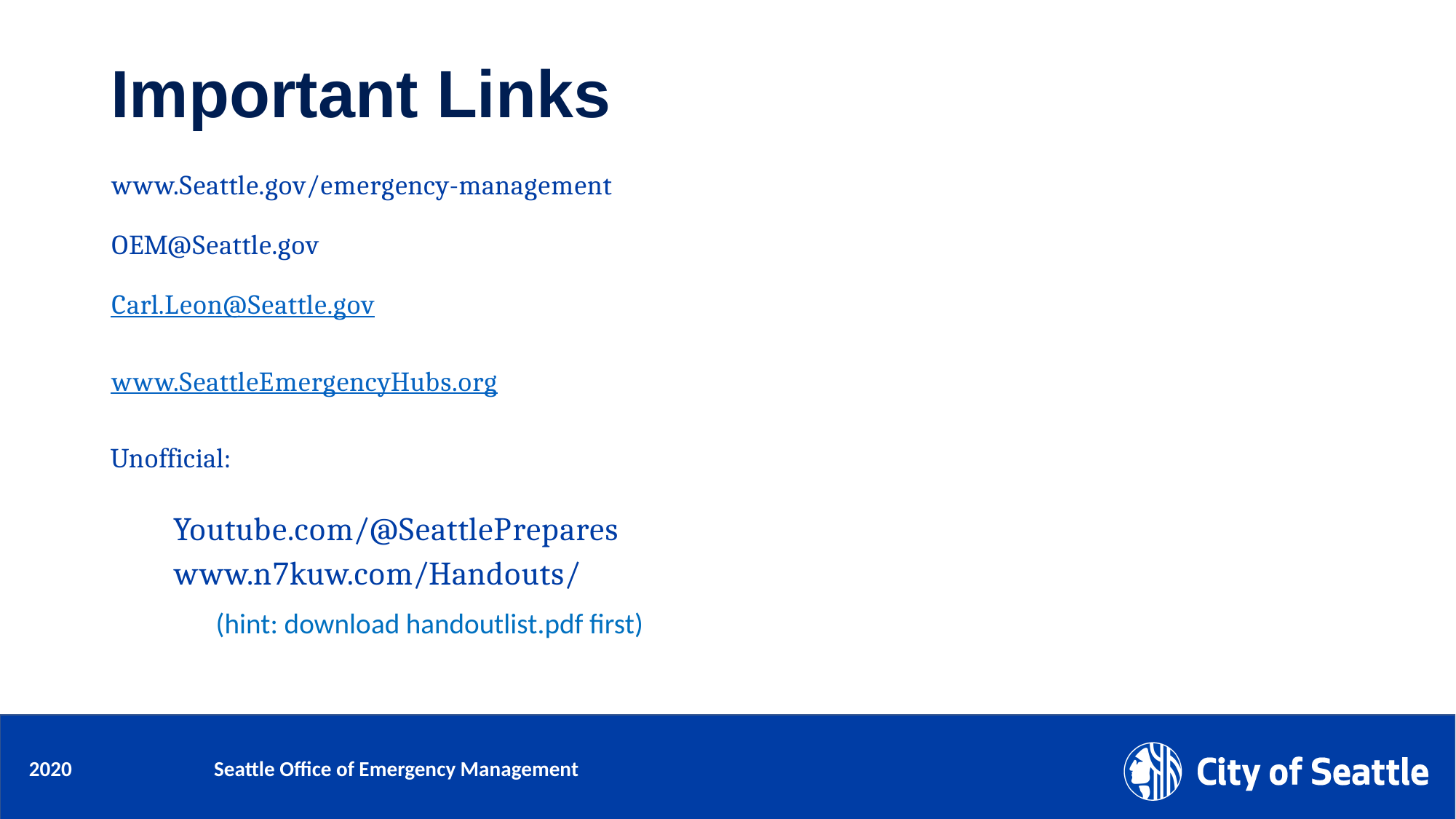

# Important Links
www.Seattle.gov/emergency-management
OEM@Seattle.gov
Carl.Leon@Seattle.gov

www.SeattleEmergencyHubs.org

Unofficial:
	Youtube.com/@SeattlePrepares
	www.n7kuw.com/Handouts/
    	     (hint: download handoutlist.pdf first)